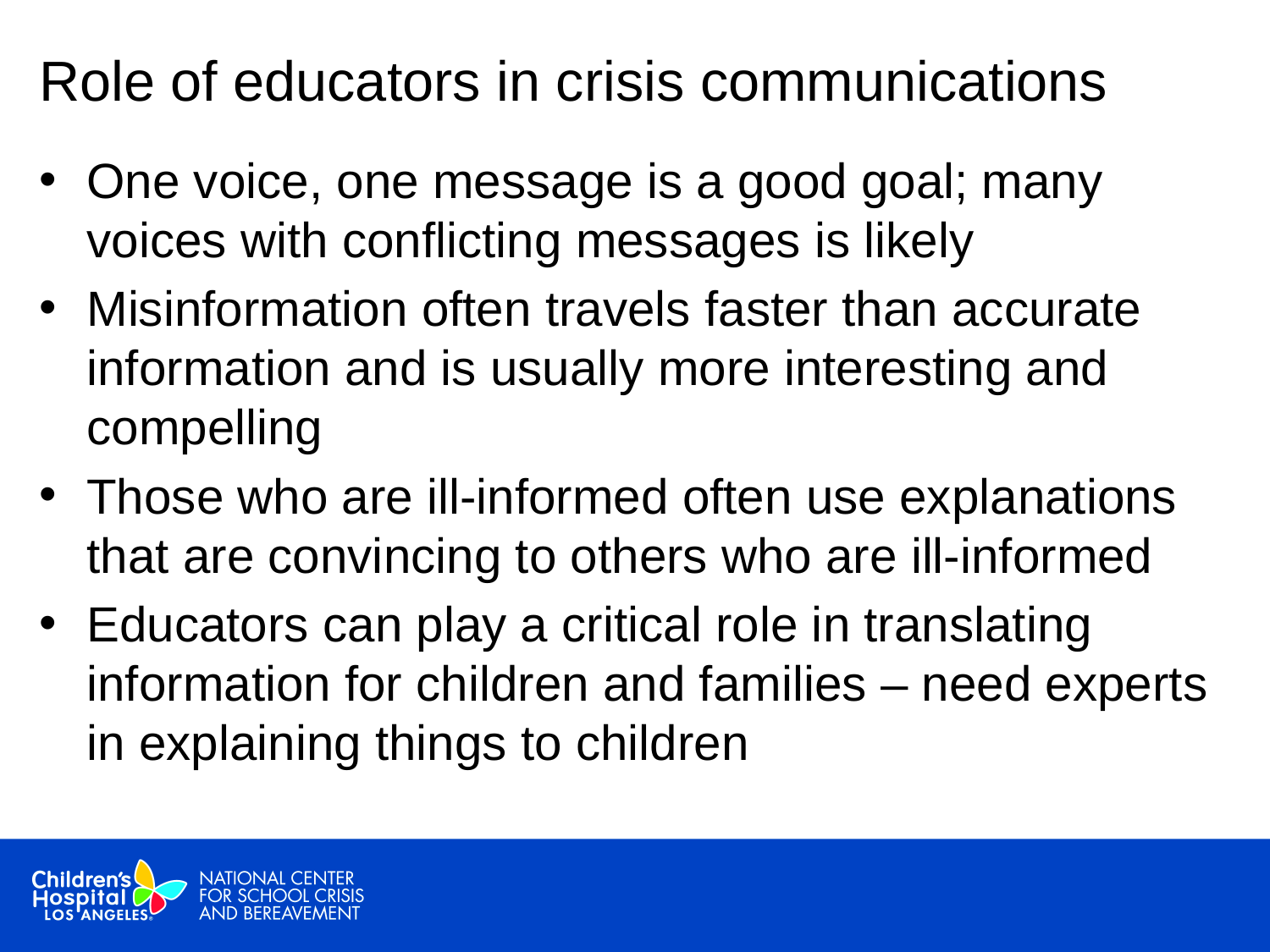

# Role of educators in crisis communications
One voice, one message is a good goal; many voices with conflicting messages is likely
Misinformation often travels faster than accurate information and is usually more interesting and compelling
Those who are ill-informed often use explanations that are convincing to others who are ill-informed
Educators can play a critical role in translating information for children and families – need experts in explaining things to children